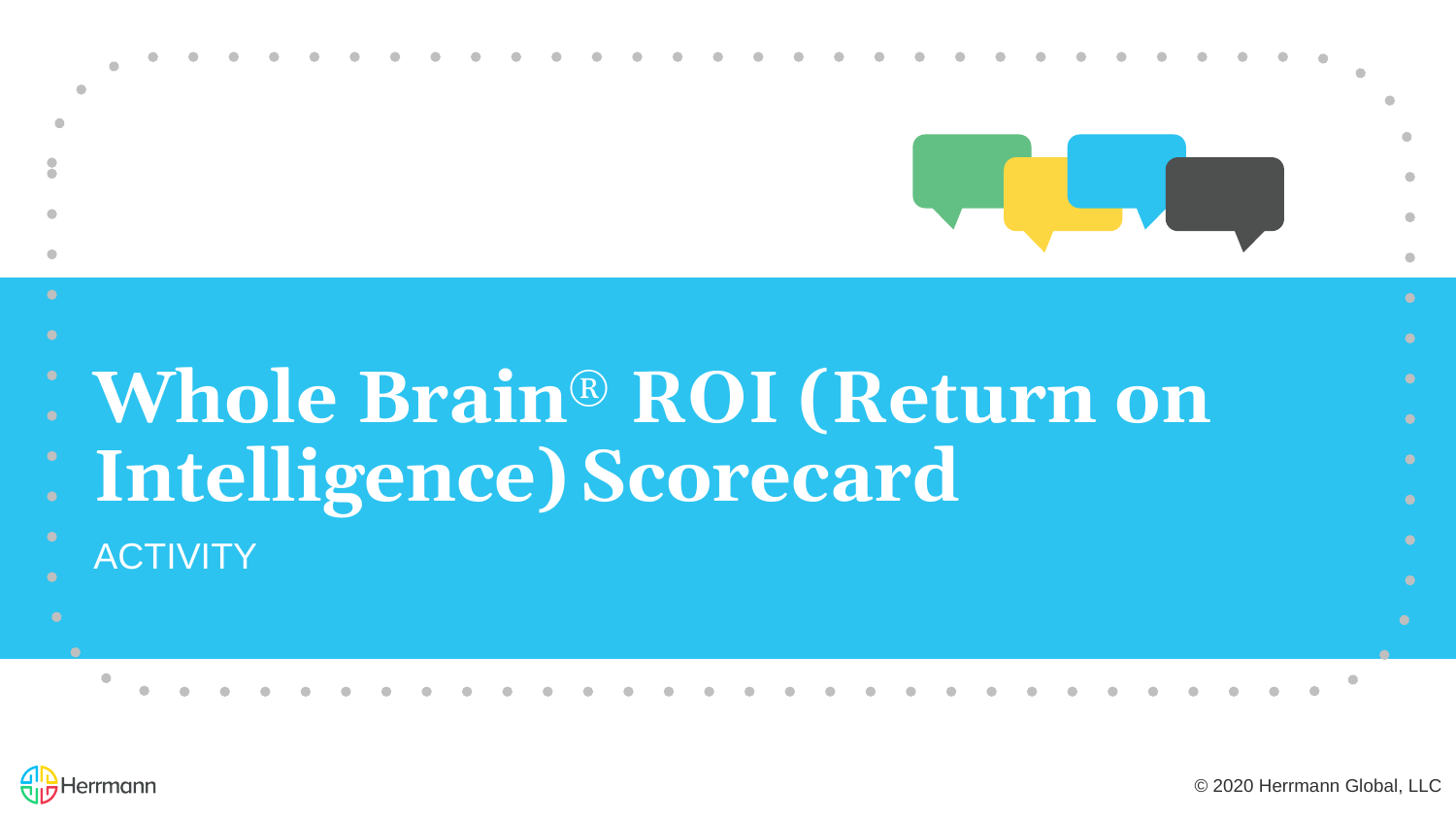

# Whole Brain®  ROI (Return on Intelligence) Scorecard
ACTIVITY